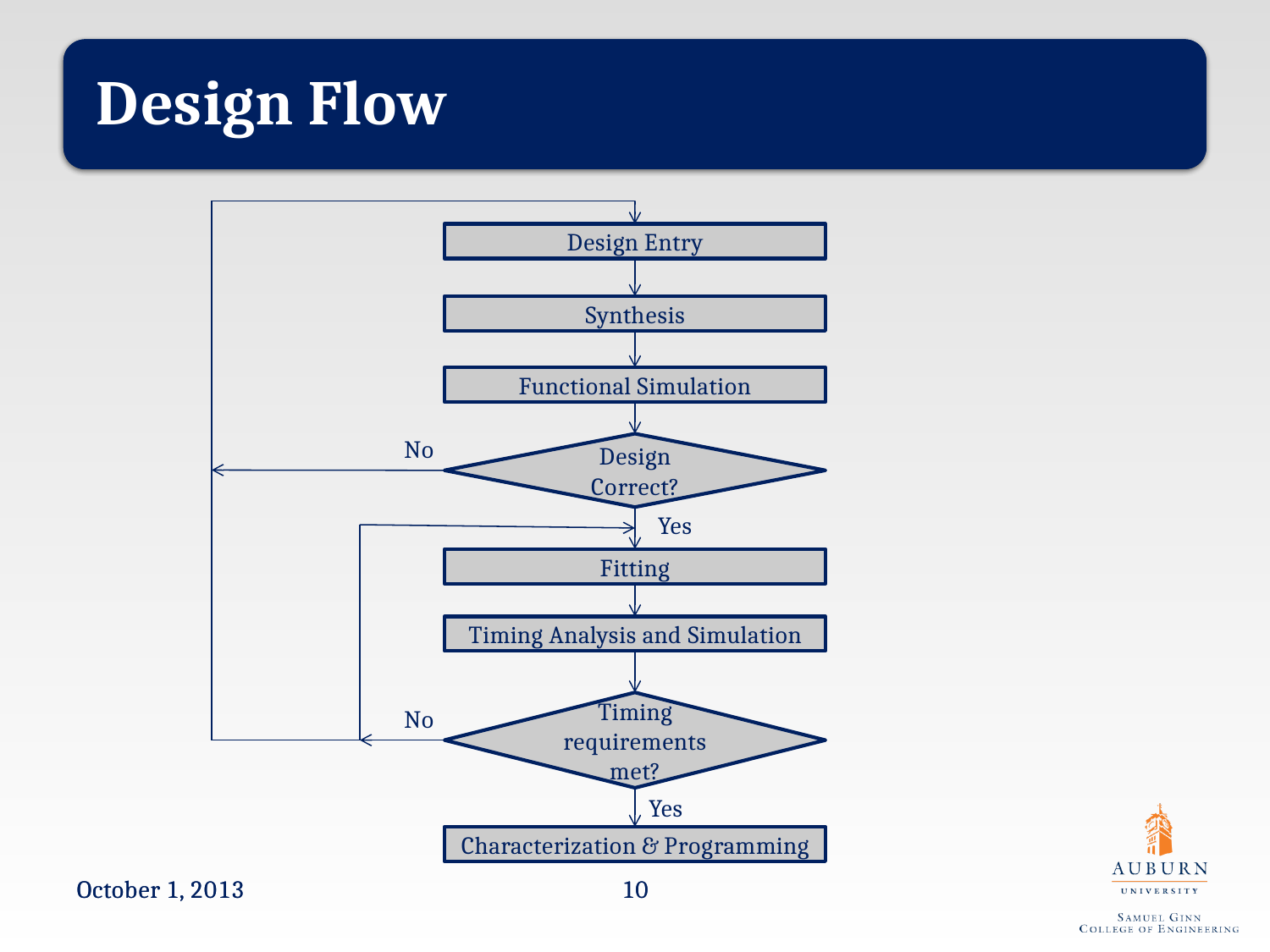

Design Flow
Design Flow
Design Entry
Synthesis
Functional Simulation
No
Design Correct?
Yes
Fitting
Timing Analysis and Simulation
Timing requirements met?
No
Yes
Characterization & Programming
October 1, 2013
October 1, 2013
10
10